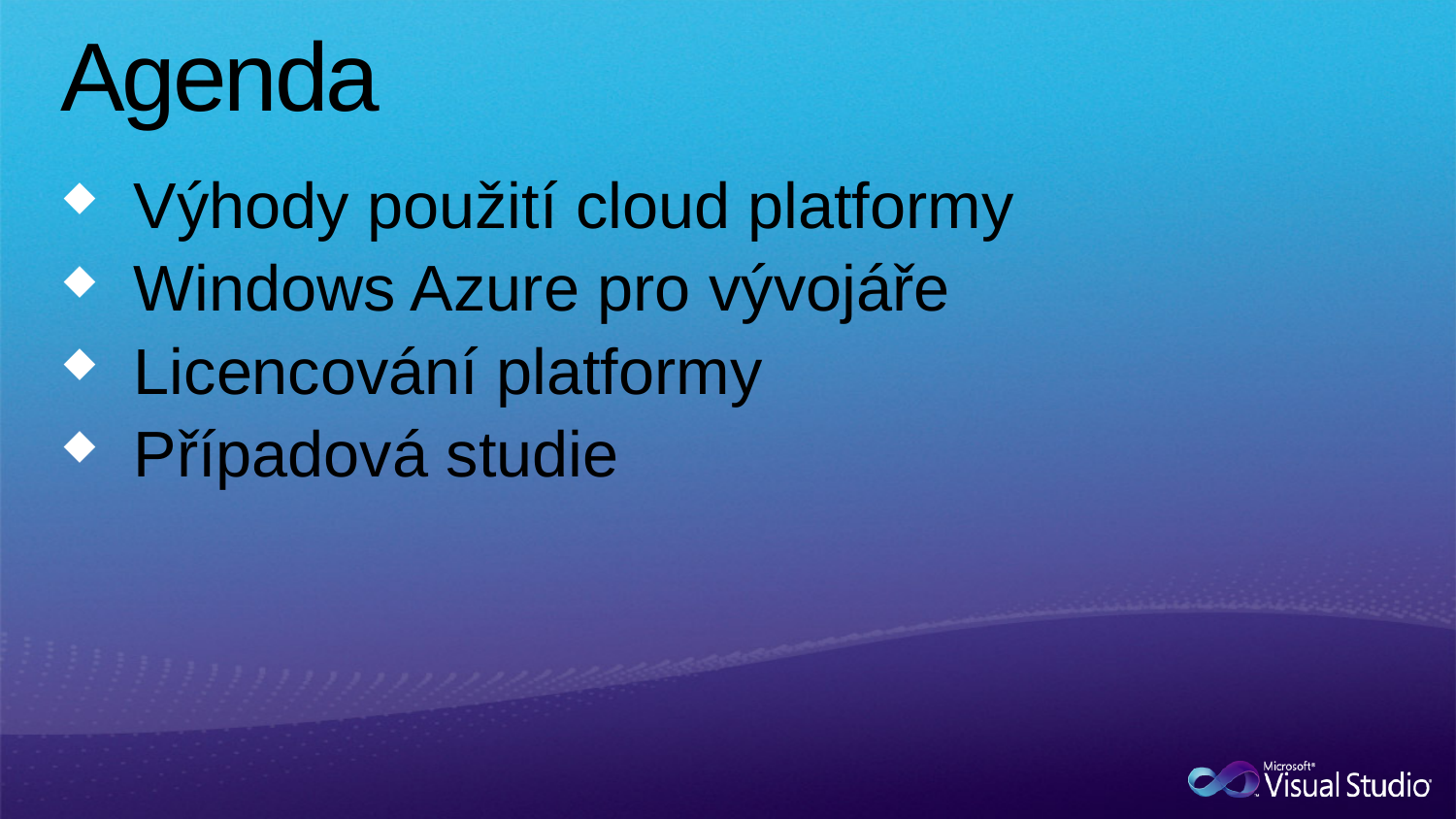

# Agenda
Výhody použití cloud platformy
Windows Azure pro vývojáře
Licencování platformy
Případová studie